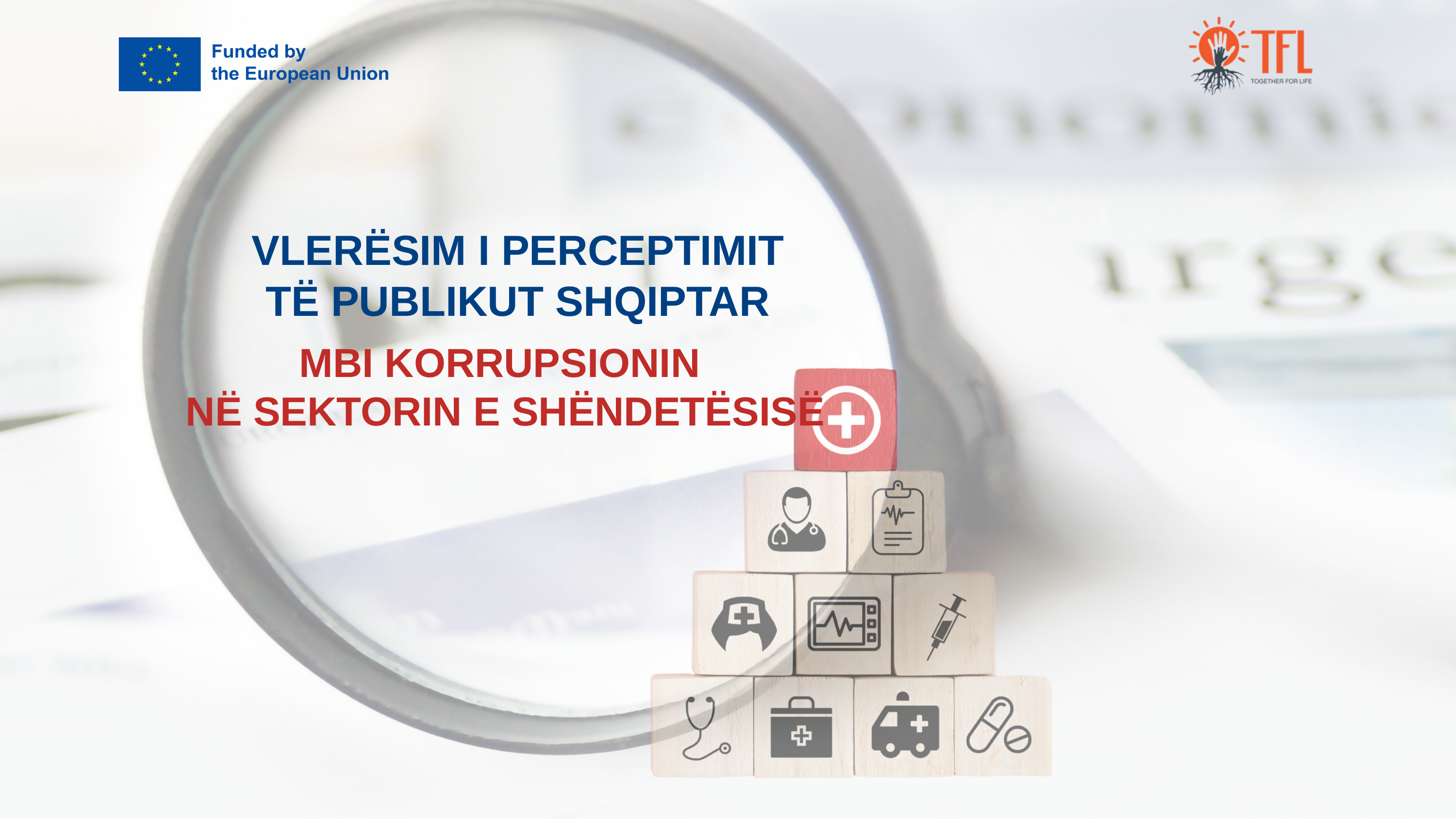

VLERËSIM I PERCEPTIMIT
TË PUBLIKUT SHQIPTAR
MBI KORRUPSIONIN
NË SEKTORIN E SHËNDETËSISË